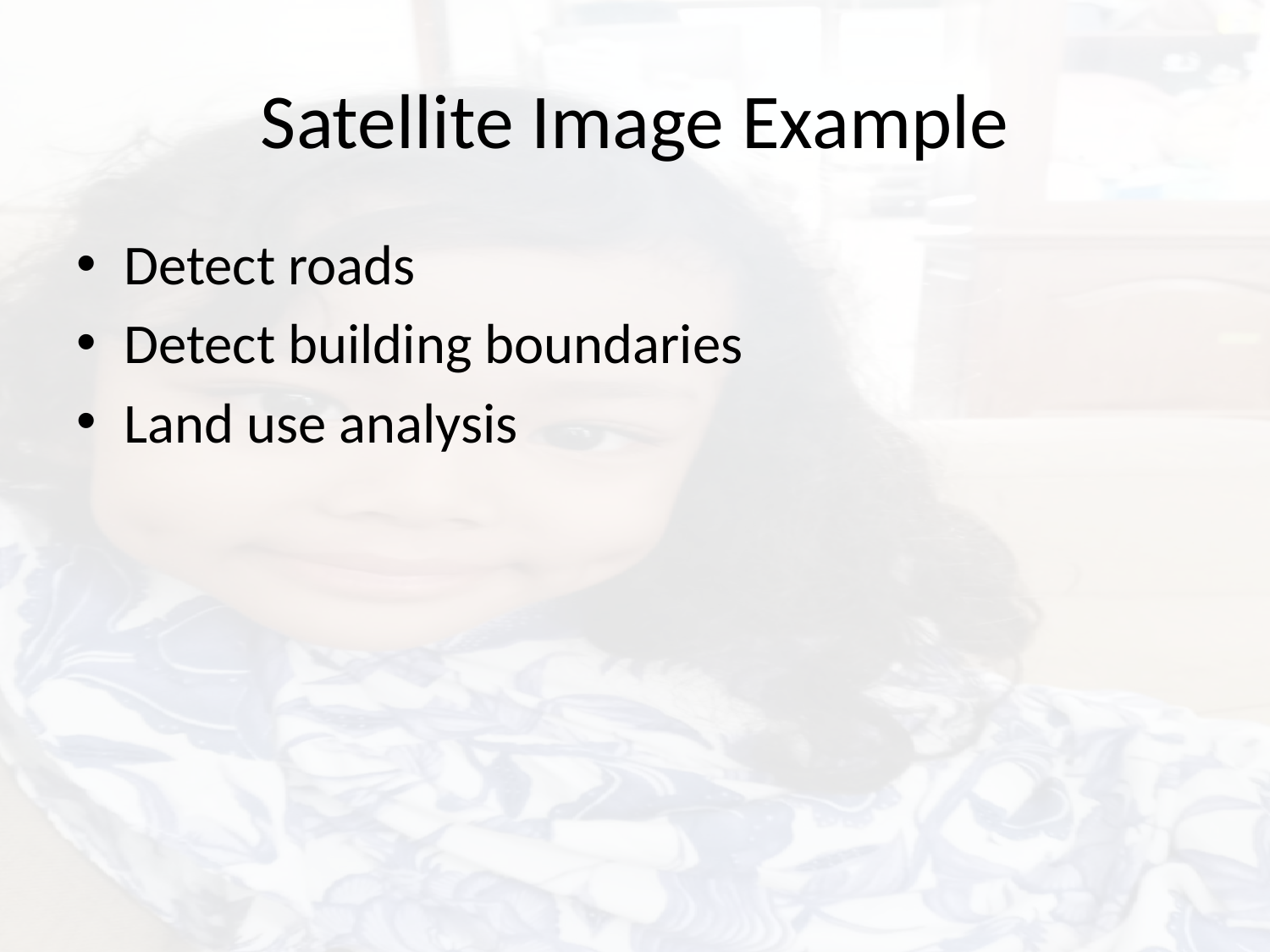

# Satellite Image Example
Detect roads
Detect building boundaries
Land use analysis